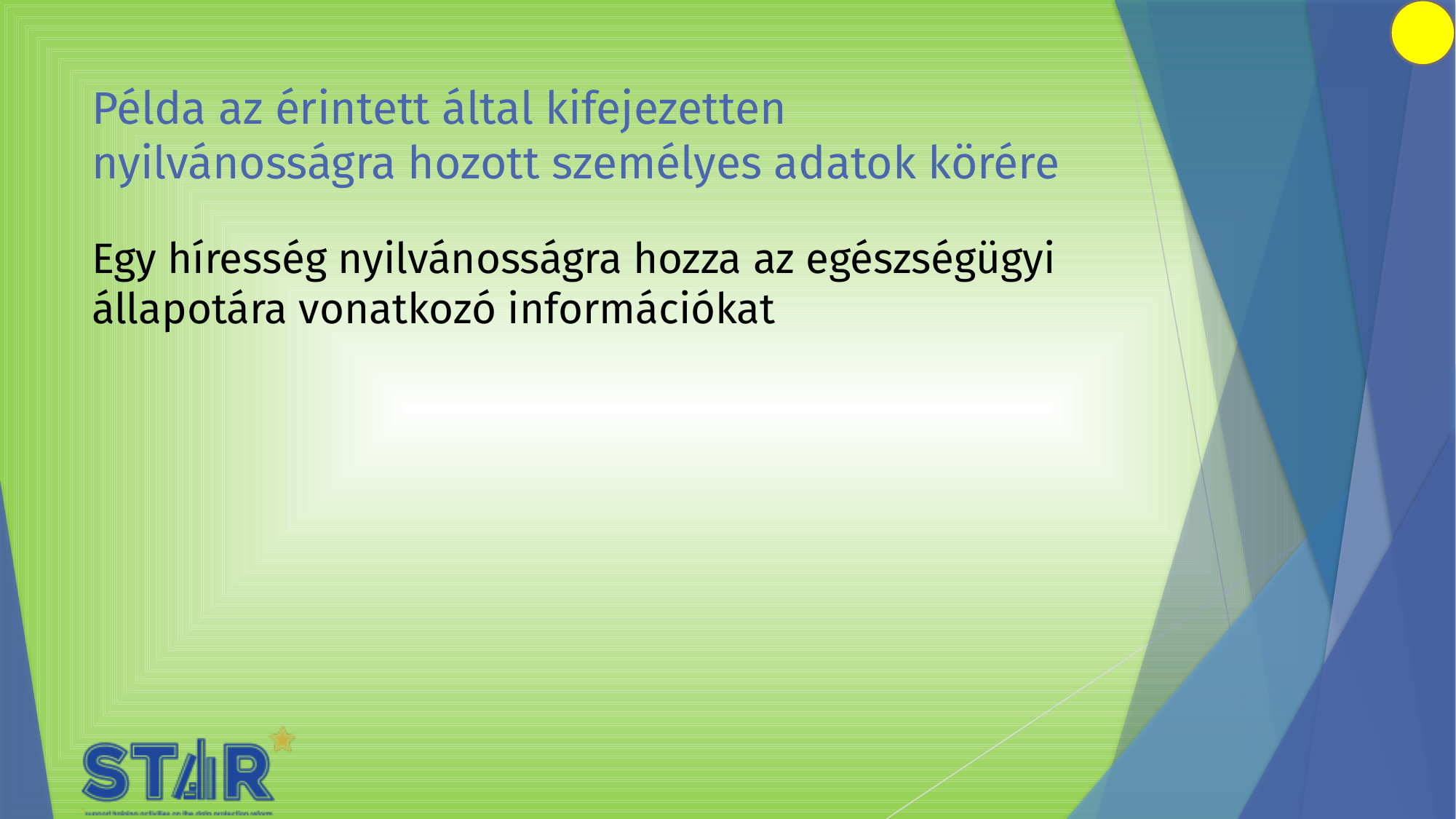

# Példa az érintett által kifejezetten nyilvánosságra hozott személyes adatok körére
Egy híresség nyilvánosságra hozza az egészségügyi állapotára vonatkozó információkat